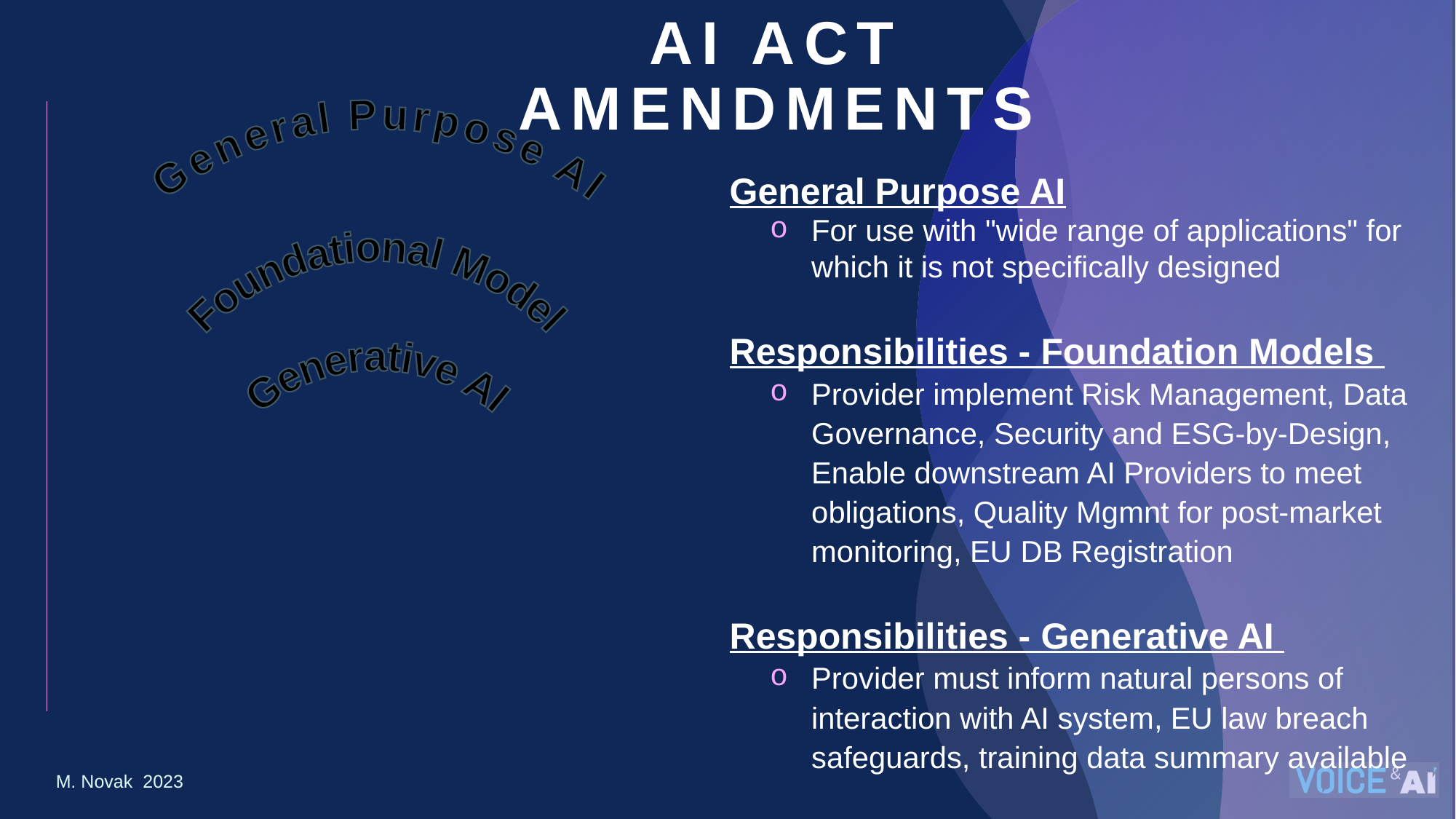

# AI Act amendments
  General Purpose AI

Foundational Model
Generative AI
General Purpose AI
For use with "wide range of applications" for which it is not specifically designed

Responsibilities - Foundation Models
Provider implement Risk Management, Data Governance, Security and ESG-by-Design, Enable downstream AI Providers to meet obligations, Quality Mgmnt for post-market monitoring, EU DB Registration

Responsibilities - Generative AI
Provider must inform natural persons of interaction with AI system, EU law breach safeguards, training data summary available